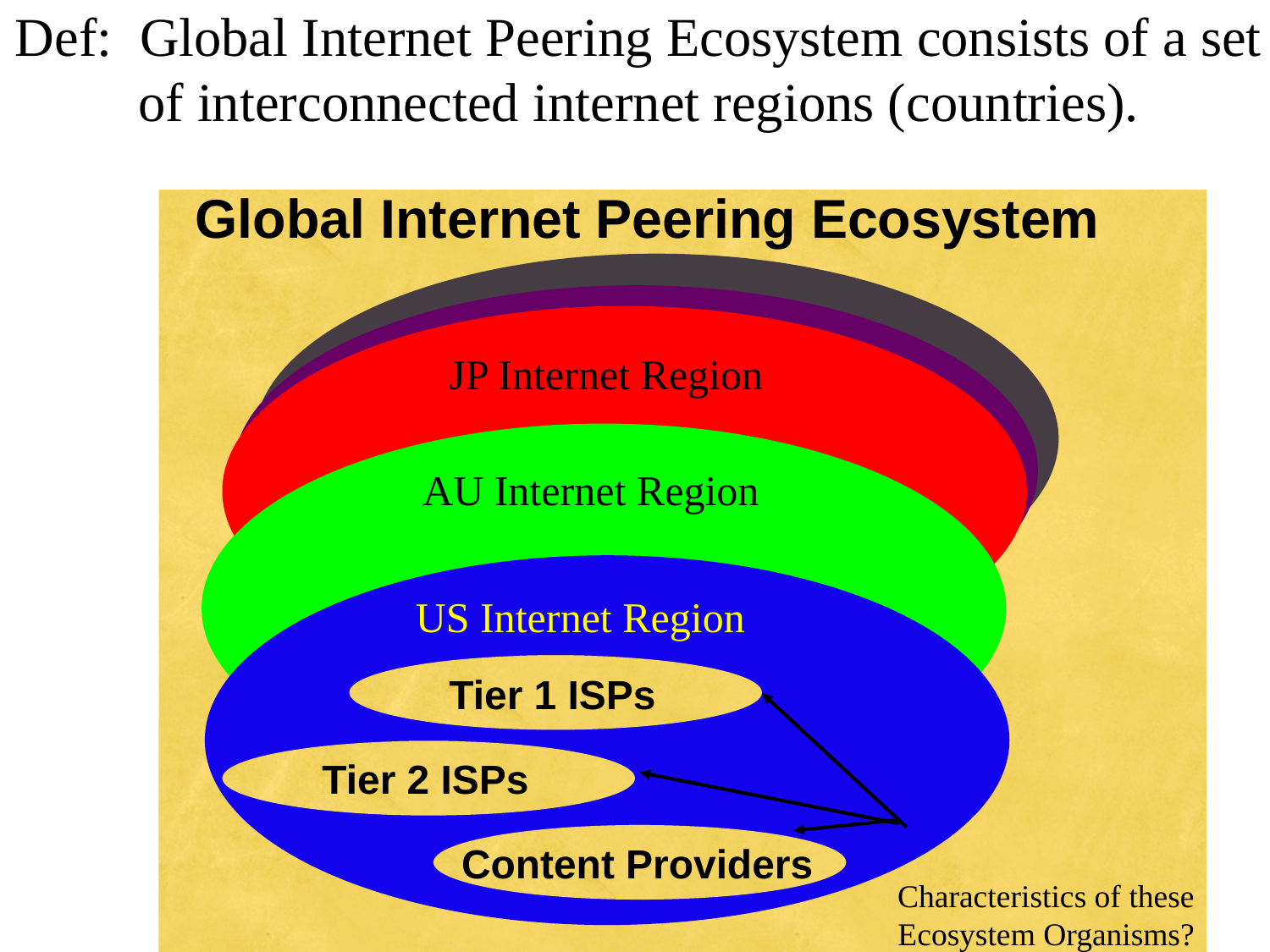

Def:  Global Internet Peering Ecosystem consists of a set of interconnected internet regions (countries).
Global Internet Peering Ecosystem

JP Internet Region

AU Internet Region

US Internet Region

Tier 1 ISPs

Characteristics of these
Ecosystem Organisms?

Tier 2 ISPs

Content Providers